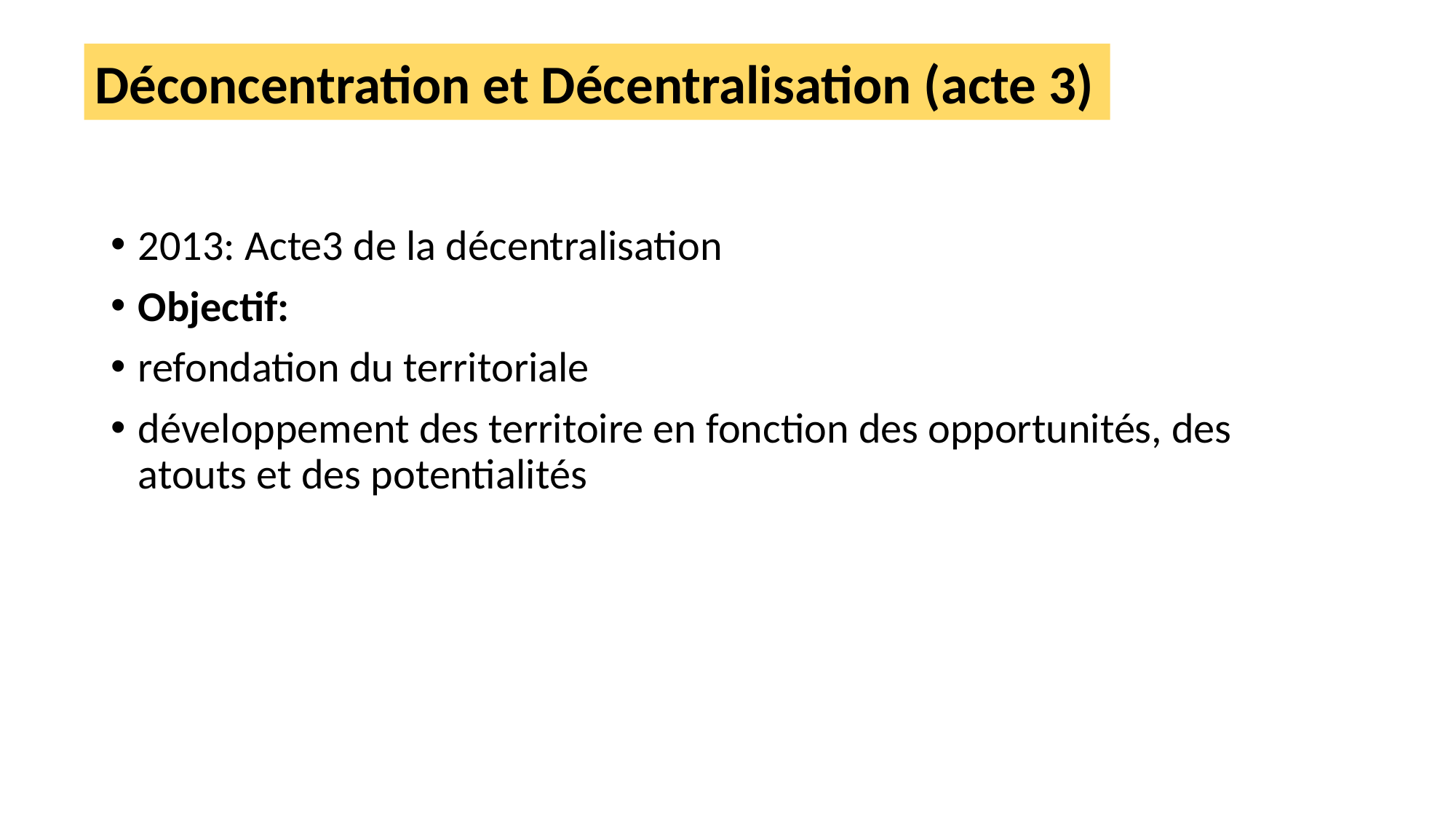

#
Déconcentration et Décentralisation (acte 3)
2013: Acte3 de la décentralisation
Objectif:
refondation du territoriale
développement des territoire en fonction des opportunités, des atouts et des potentialités